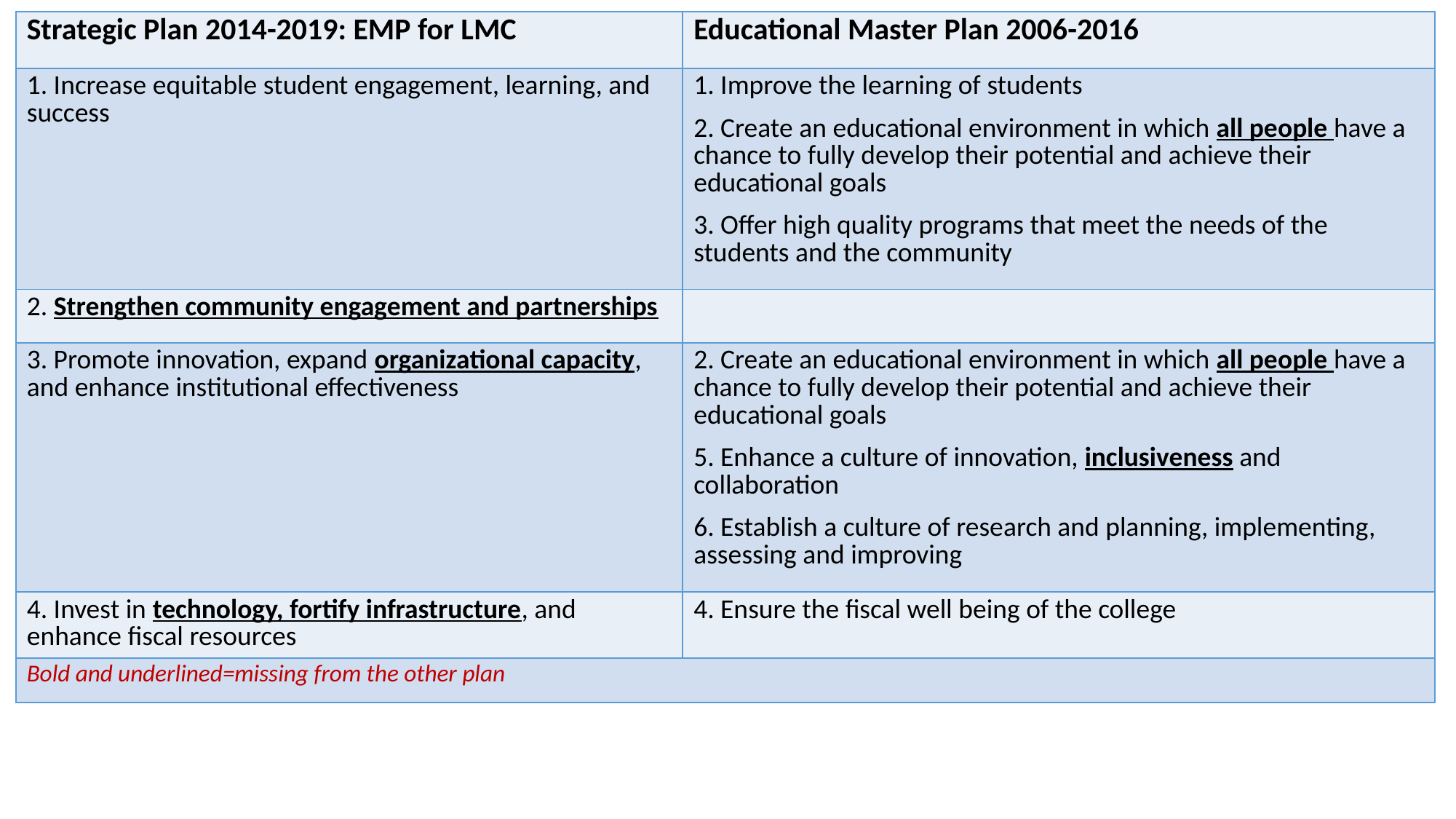

| Strategic Plan 2014-2019: EMP for LMC | Educational Master Plan 2006-2016 |
| --- | --- |
| 1. Increase equitable student engagement, learning, and success | 1. Improve the learning of students 2. Create an educational environment in which all people have a chance to fully develop their potential and achieve their educational goals 3. Offer high quality programs that meet the needs of the students and the community |
| 2. Strengthen community engagement and partnerships |  |
| 3. Promote innovation, expand organizational capacity, and enhance institutional effectiveness | 2. Create an educational environment in which all people have a chance to fully develop their potential and achieve their educational goals 5. Enhance a culture of innovation, inclusiveness and collaboration 6. Establish a culture of research and planning, implementing, assessing and improving |
| 4. Invest in technology, fortify infrastructure, and enhance fiscal resources | 4. Ensure the fiscal well being of the college |
| Bold and underlined=missing from the other plan |  |